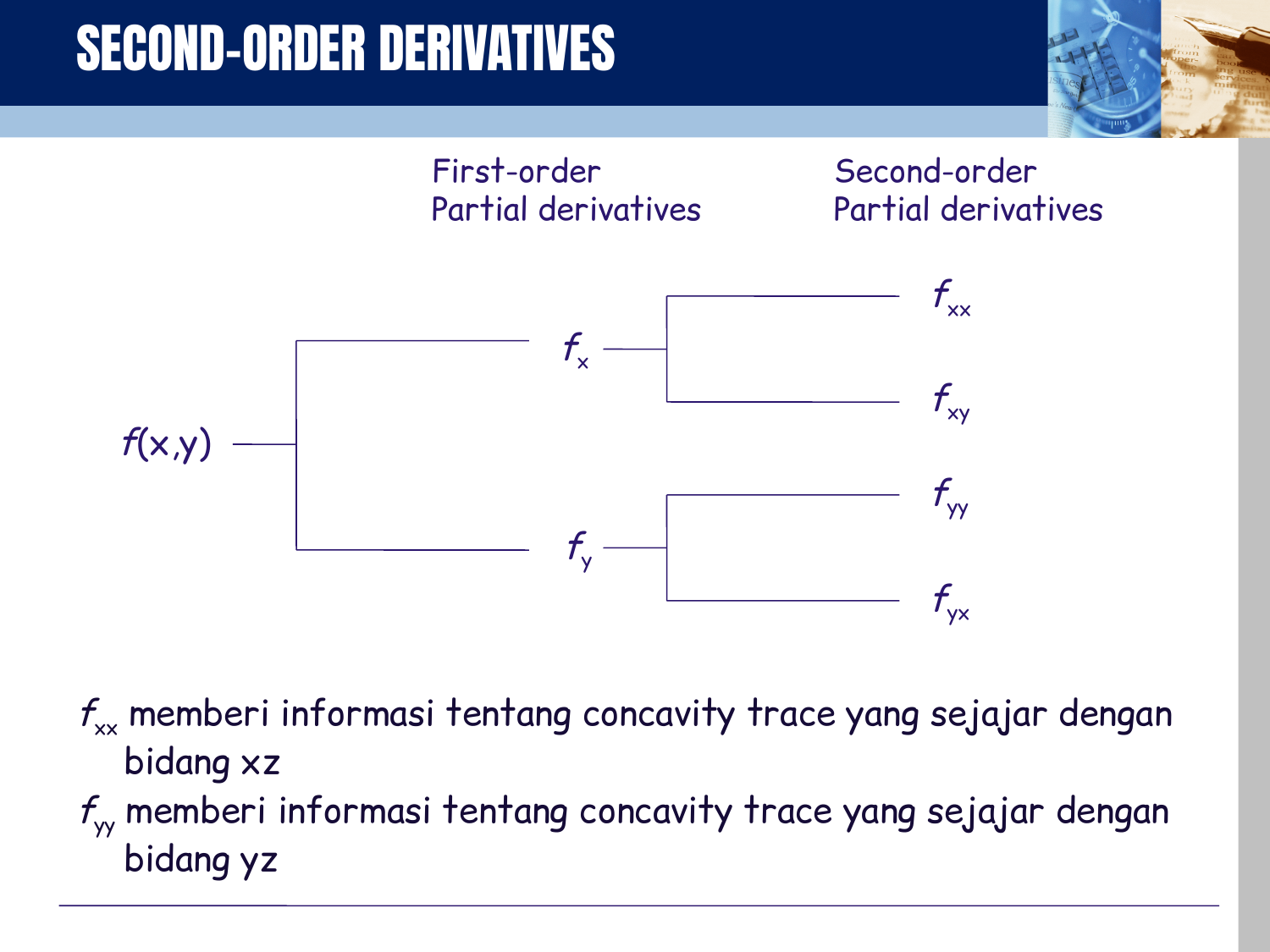

# SECOND-ORDER DERIVATIVES
First-order
Partial derivatives
fx

fy

Second-order
Partial derivatives
fxx

fxy

fyy

fyx

fxx memberi informasi tentang concavity trace yang sejajar dengan bidang xz
fyy memberi informasi tentang concavity trace yang sejajar dengan bidang yz

f(x,y)